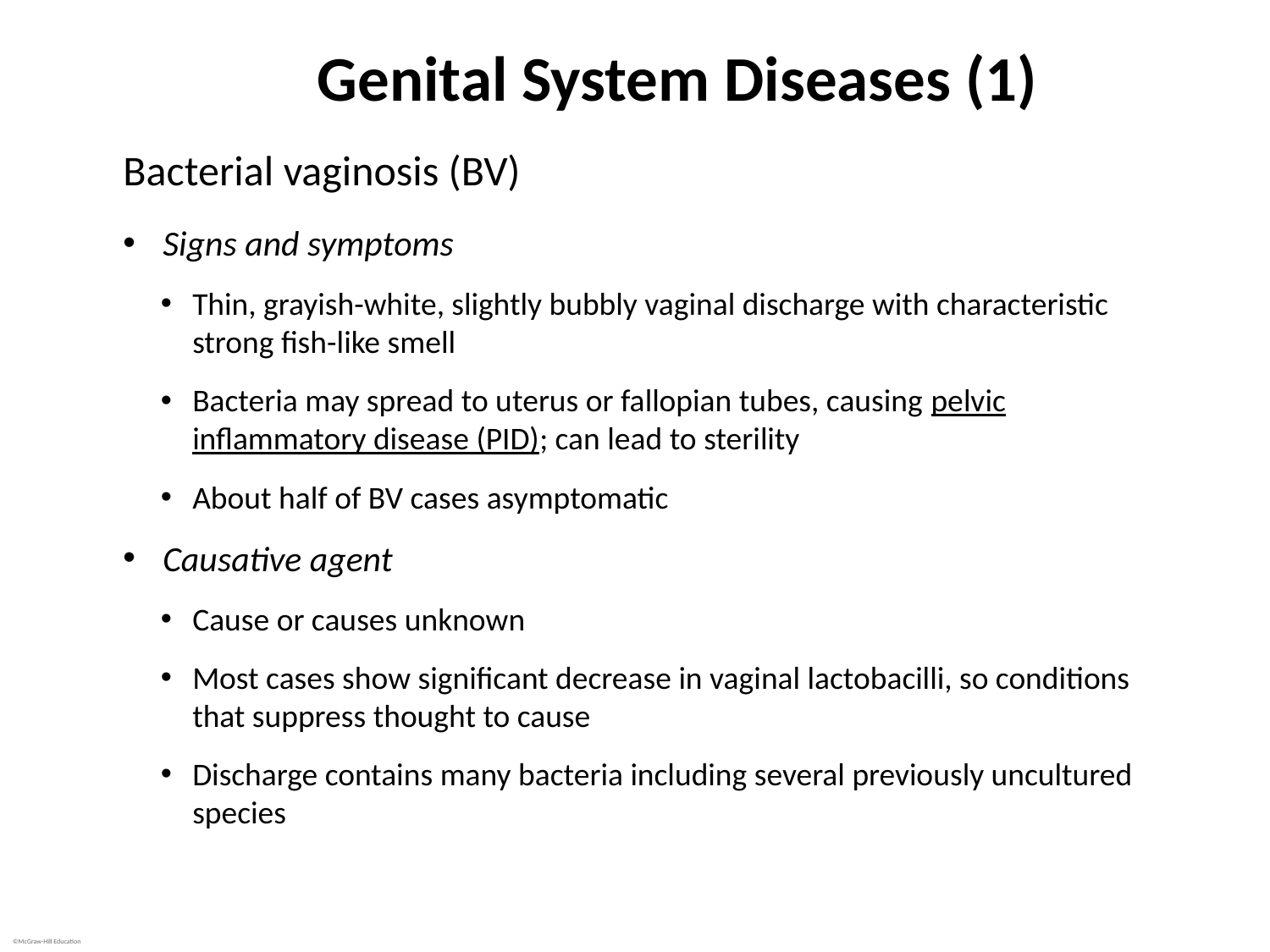

# Genital System Diseases (1)
Bacterial vaginosis (BV)
Signs and symptoms
Thin, grayish-white, slightly bubbly vaginal discharge with characteristic strong fish-like smell
Bacteria may spread to uterus or fallopian tubes, causing pelvic inflammatory disease (PID); can lead to sterility
About half of BV cases asymptomatic
Causative agent
Cause or causes unknown
Most cases show significant decrease in vaginal lactobacilli, so conditions that suppress thought to cause
Discharge contains many bacteria including several previously uncultured species